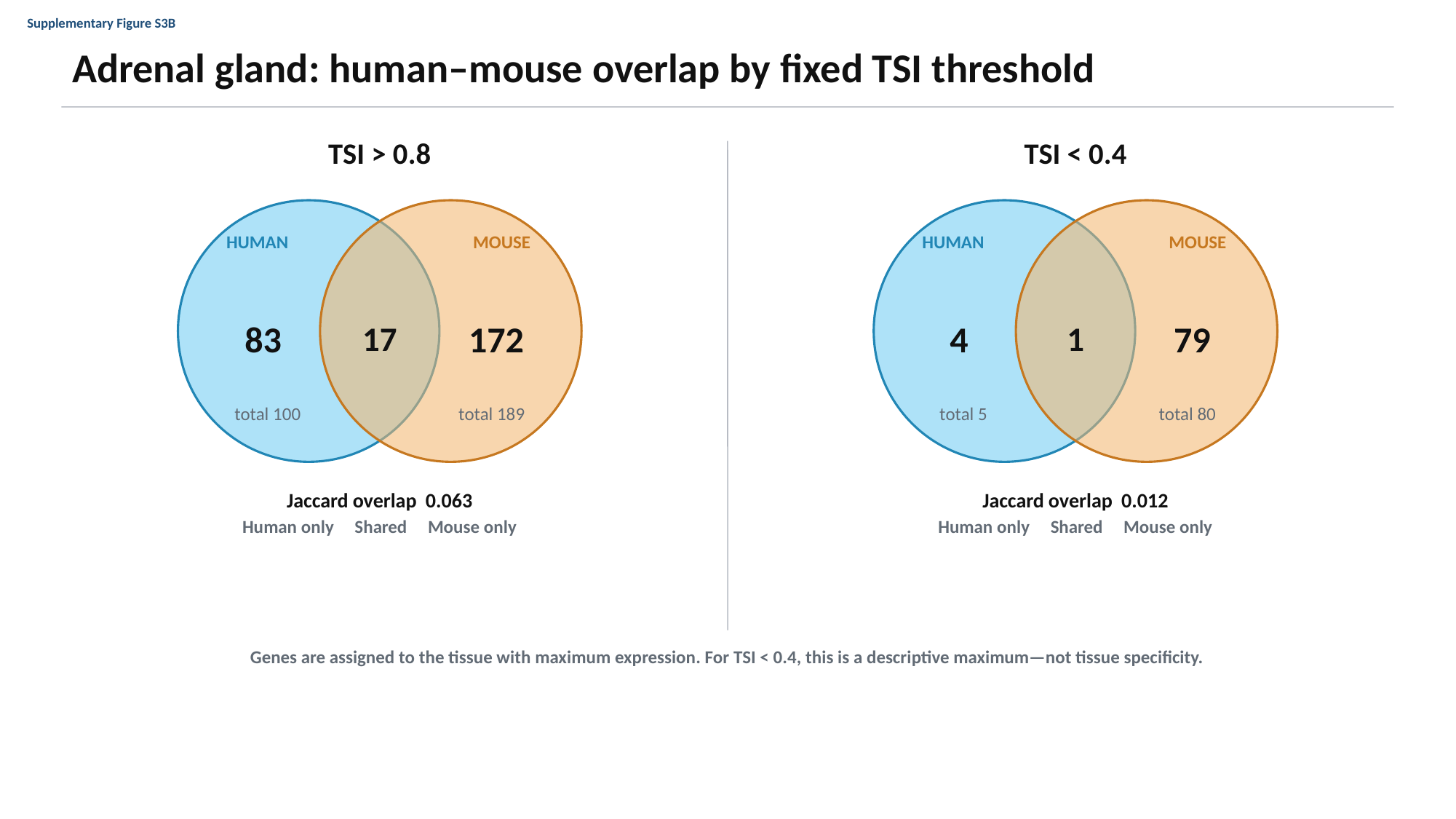

Supplementary Figure S3B
Adrenal gland: human–mouse overlap by fixed TSI threshold

TSI > 0.8
TSI < 0.4

HUMAN
MOUSE
HUMAN
MOUSE
83
17
172
4
1
79
total 100
total 189
total 5
total 80
Jaccard overlap  0.063
Jaccard overlap  0.012
Human only     Shared     Mouse only
Human only     Shared     Mouse only
Genes are assigned to the tissue with maximum expression. For TSI < 0.4, this is a descriptive maximum—not tissue specificity.